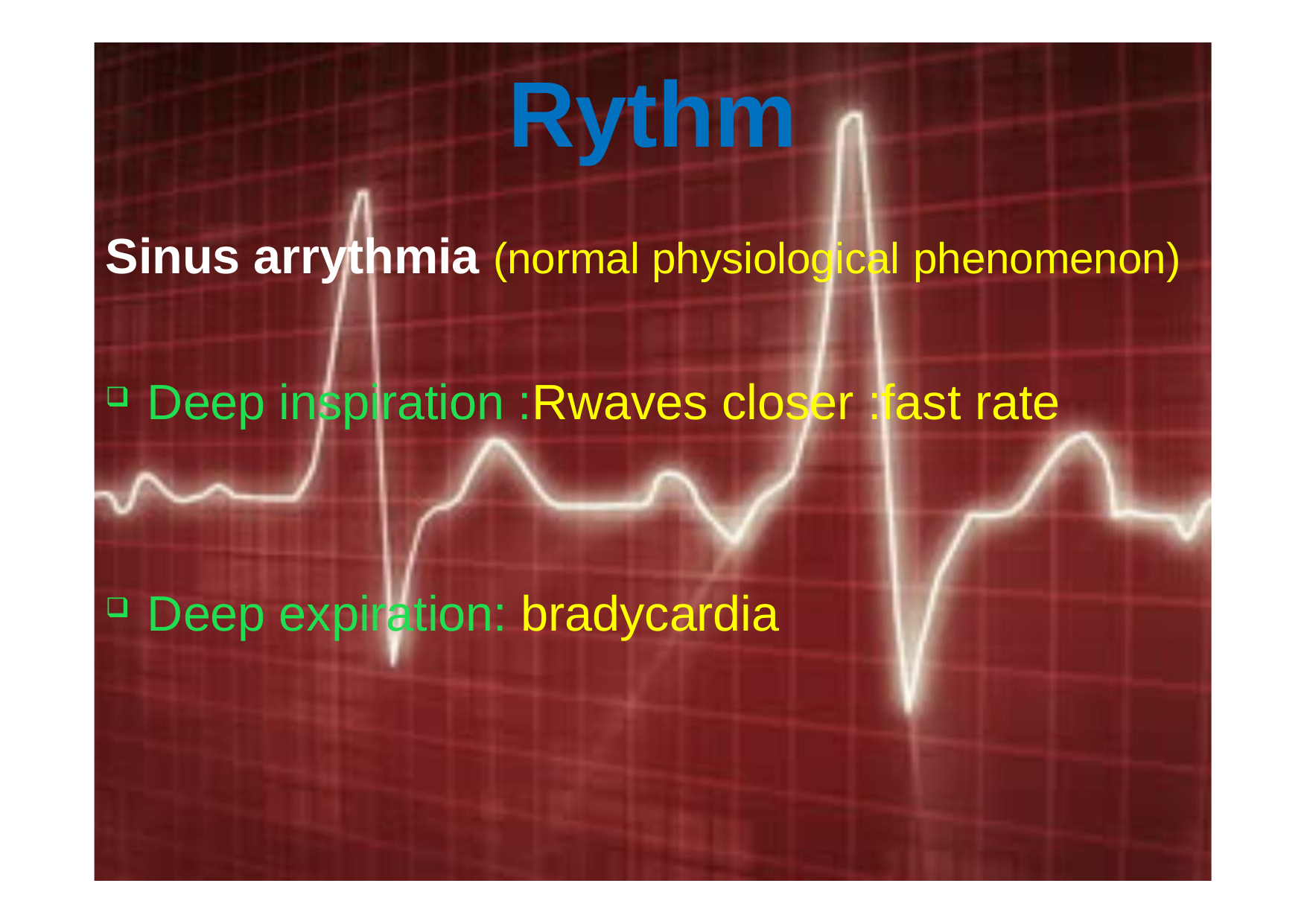

# Rythm
Sinus arrythmia (normal physiological phenomenon)

Deep inspiration :Rwaves closer :fast rate
Deep expiration: bradycardia